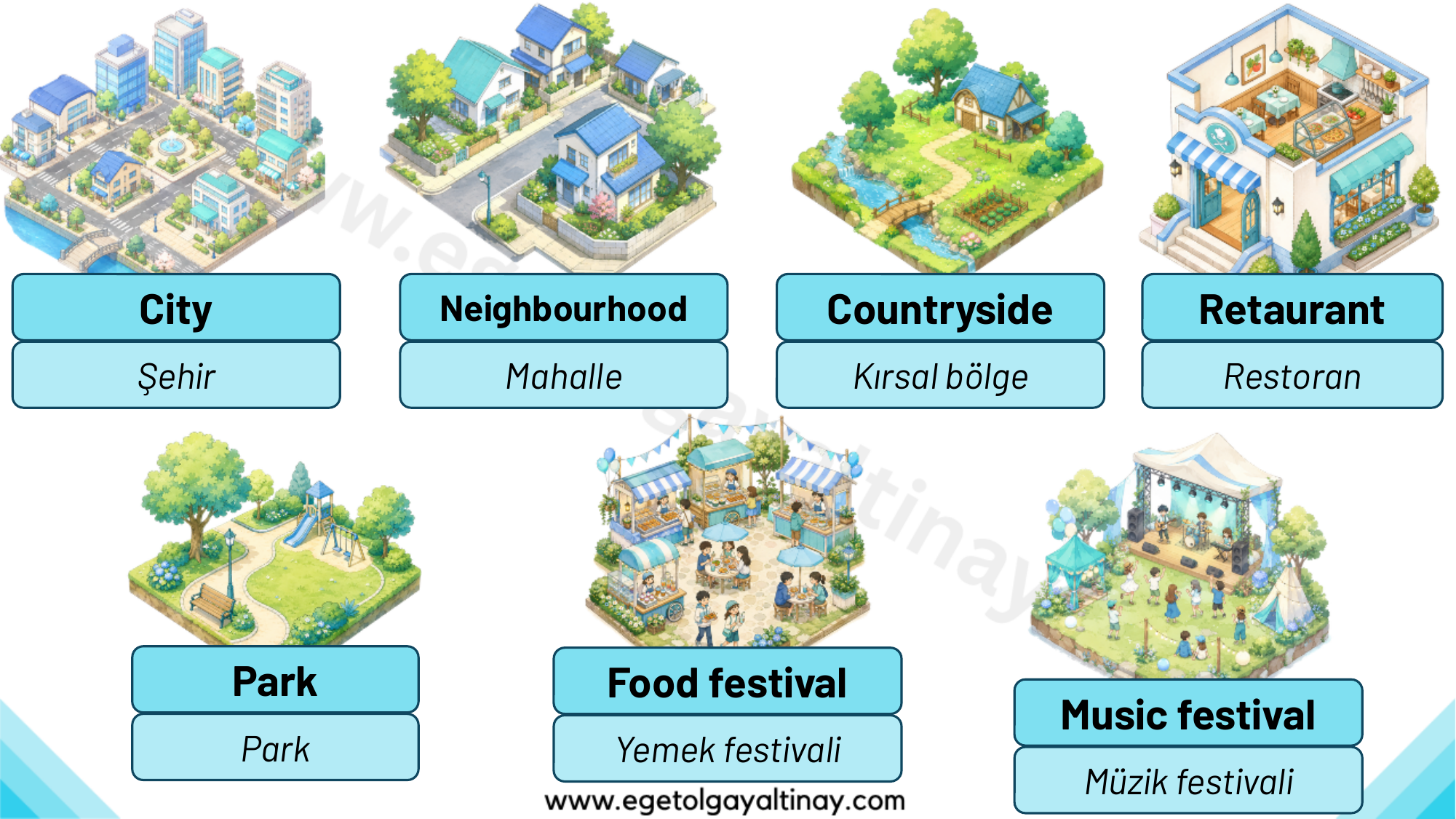

City
Neighbourhood
Countryside
Retaurant
Şehir
Mahalle
Kırsal bölge
Restoran
Park
Food festival
Music festival
Park
Yemek festivali
Müzik festivali